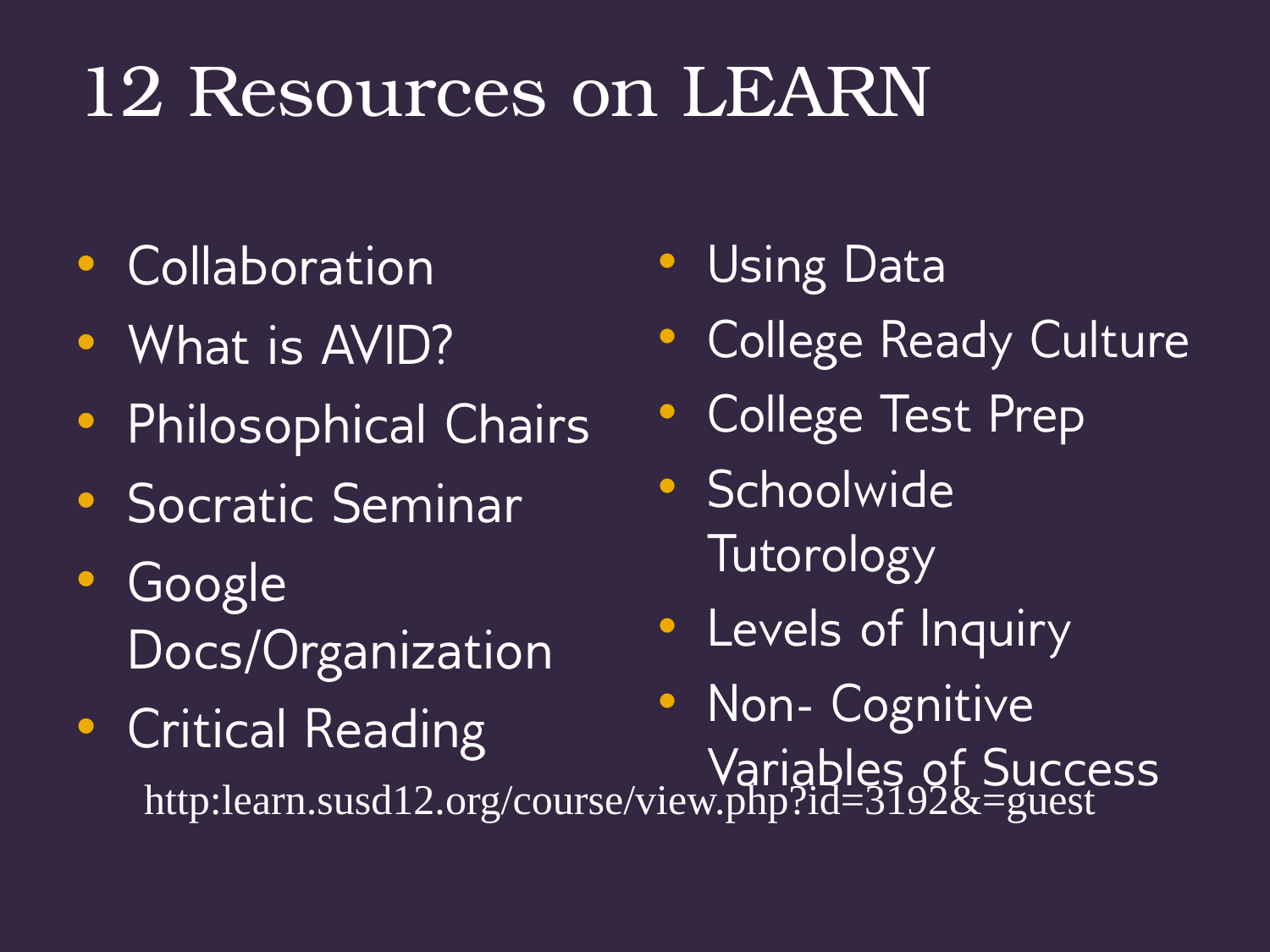

# 12 Resources on LEARN
Collaboration
What is AVID?
Philosophical Chairs
Socratic Seminar
Google Docs/Organization
Critical Reading

Using Data
College Ready Culture
College Test Prep
Schoolwide Tutorology
Levels of Inquiry
Non- Cognitive Variables of Success

http:learn.susd12.org/course/view.php?id=3192&=guest